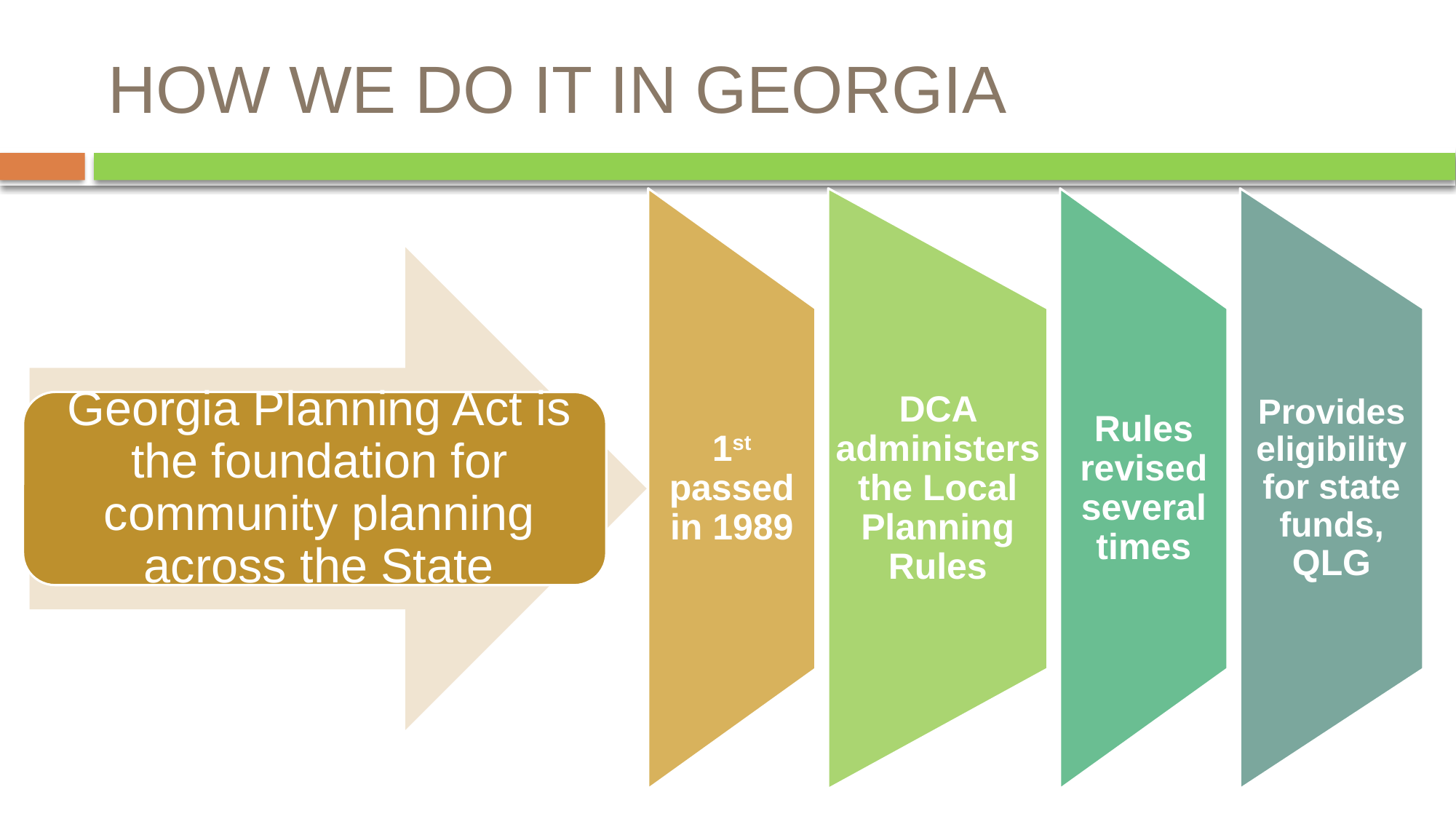

# HOW WE DO IT IN GEORGIA
1st passed in 1989
DCA administers the Local Planning Rules
Rules revised several times
Provides eligibility for state funds, QLG
Georgia Planning Act is the foundation for community planning across the State